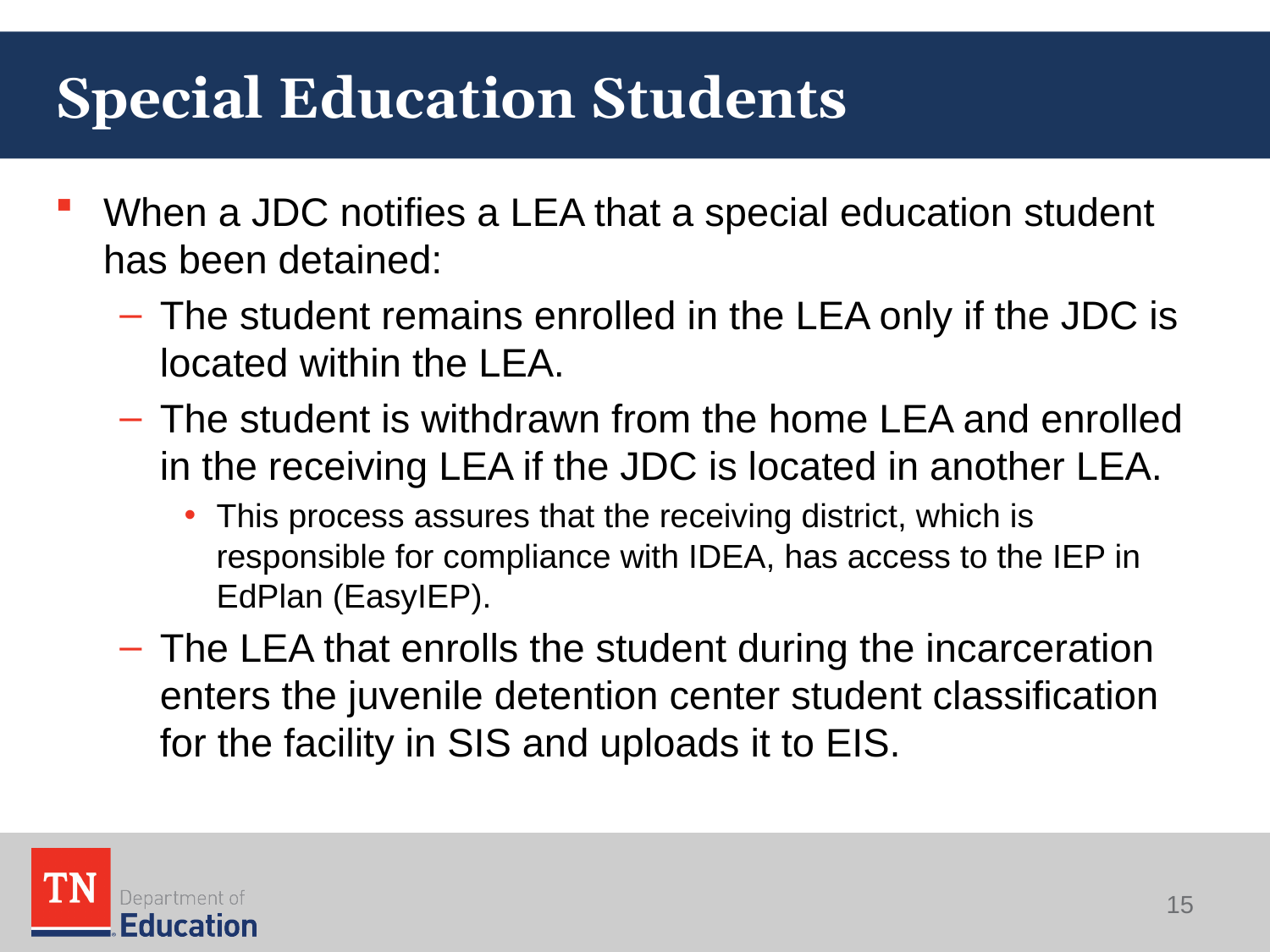

# Special Education Students
When a JDC notifies a LEA that a special education student has been detained:
The student remains enrolled in the LEA only if the JDC is located within the LEA.
The student is withdrawn from the home LEA and enrolled in the receiving LEA if the JDC is located in another LEA.
This process assures that the receiving district, which is responsible for compliance with IDEA, has access to the IEP in EdPlan (EasyIEP).
The LEA that enrolls the student during the incarceration enters the juvenile detention center student classification for the facility in SIS and uploads it to EIS.

15